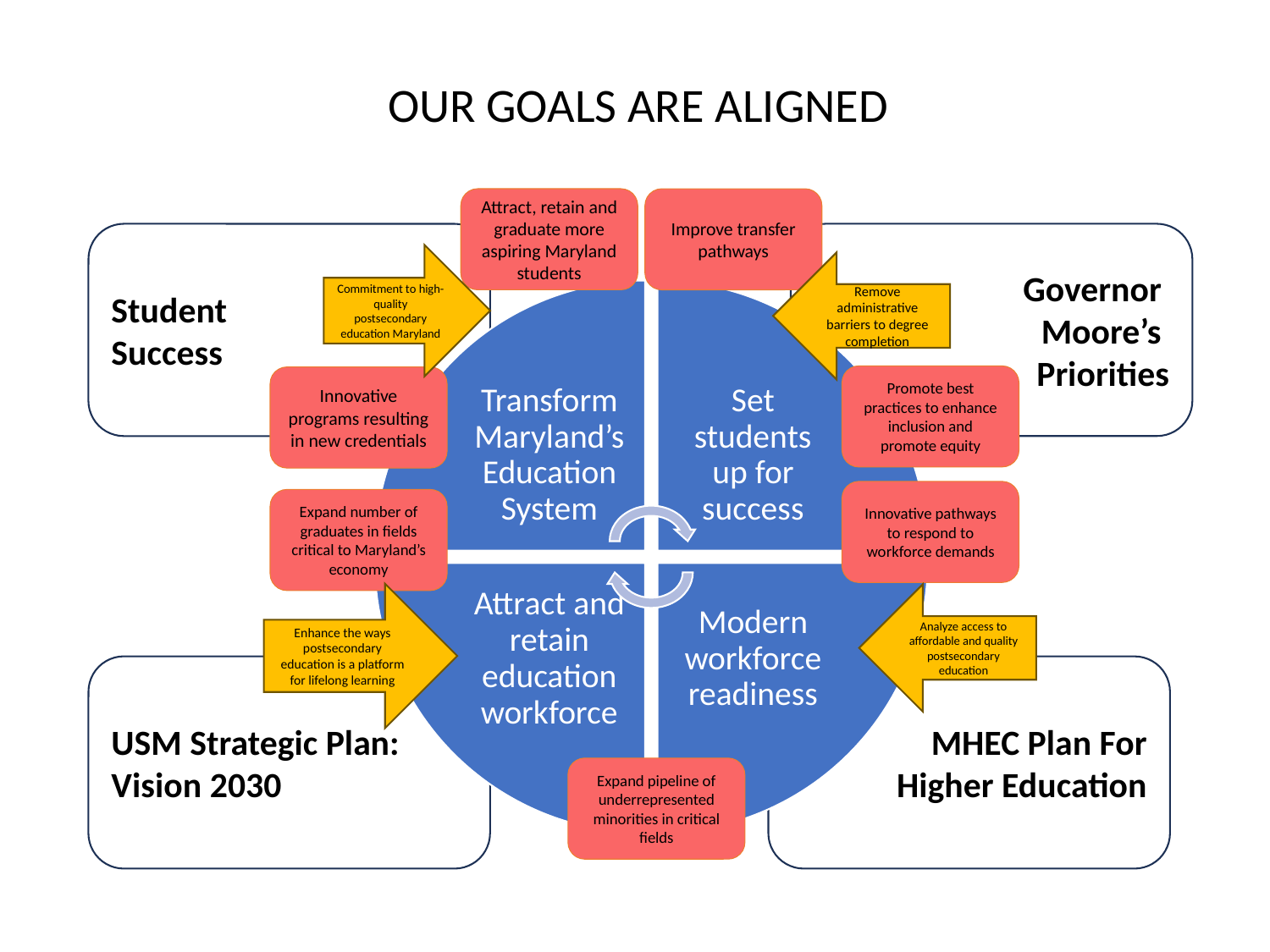

# OUR GOALS ARE ALIGNED
Attract, retain and graduate more aspiring Maryland students
Improve transfer pathways
Governor
Moore’s
Priorities
Student
Success
Commitment to high-quality postsecondary education Maryland
Transform Maryland’s Education System
Set students up for success
Modern workforce readiness
Attract and retain education workforce
Remove administrative barriers to degree completion
Promote best practices to enhance inclusion and promote equity
Innovative programs resulting in new credentials
Innovative pathways to respond to workforce demands
Expand number of graduates in fields critical to Maryland’s economy
Enhance the ways postsecondary education is a platform for lifelong learning
Analyze access to affordable and quality postsecondary education
USM Strategic Plan:
Vision 2030
MHEC Plan For
Higher Education
Expand pipeline of underrepresented minorities in critical fields